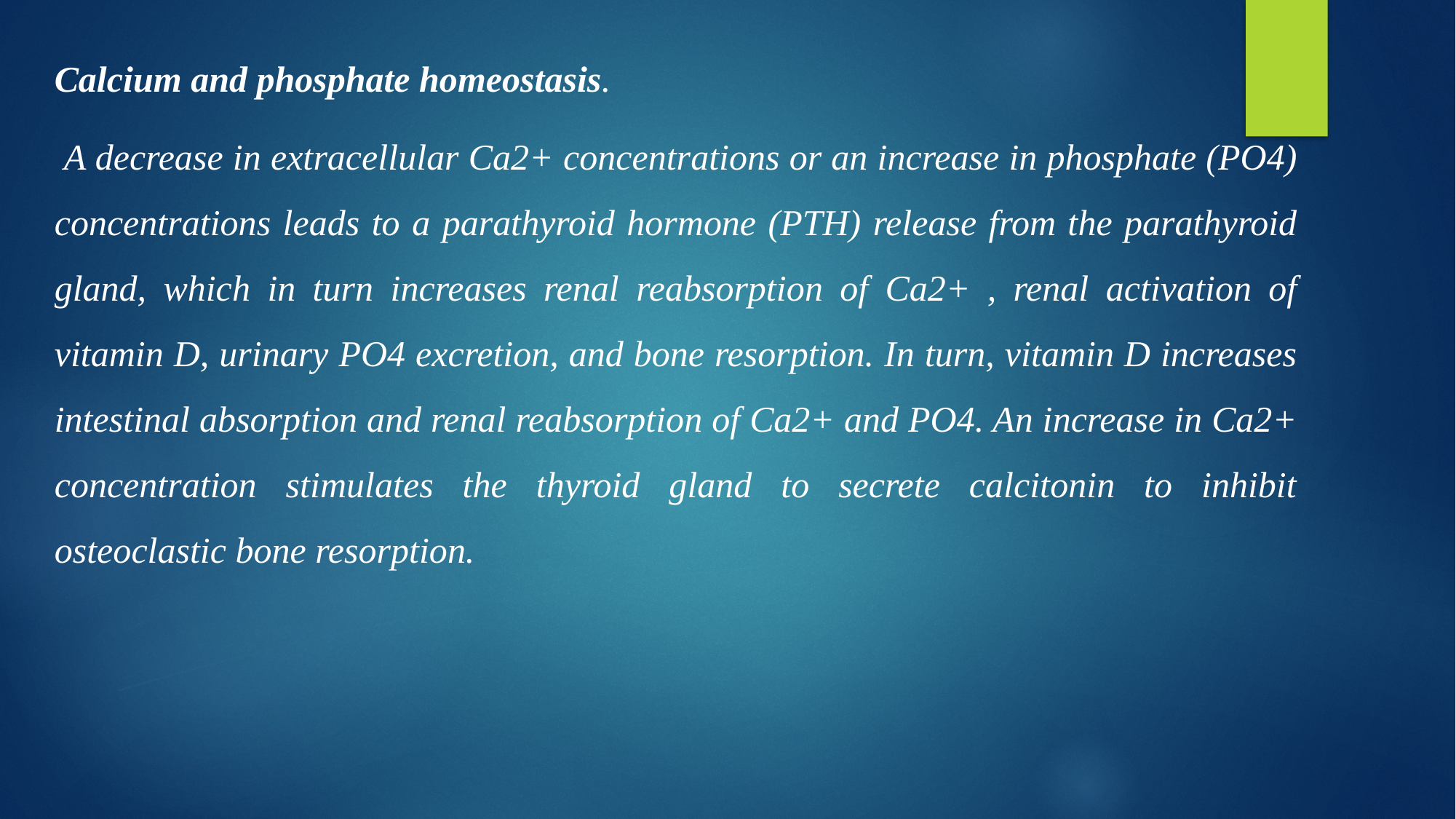

Calcium and phosphate homeostasis.
 A decrease in extracellular Ca2+ concentrations or an increase in phosphate (PO4) concentrations leads to a parathyroid hormone (PTH) release from the parathyroid gland, which in turn increases renal reabsorption of Ca2+ , renal activation of vitamin D, urinary PO4 excretion, and bone resorption. In turn, vitamin D increases intestinal absorption and renal reabsorption of Ca2+ and PO4. An increase in Ca2+ concentration stimulates the thyroid gland to secrete calcitonin to inhibit osteoclastic bone resorption.